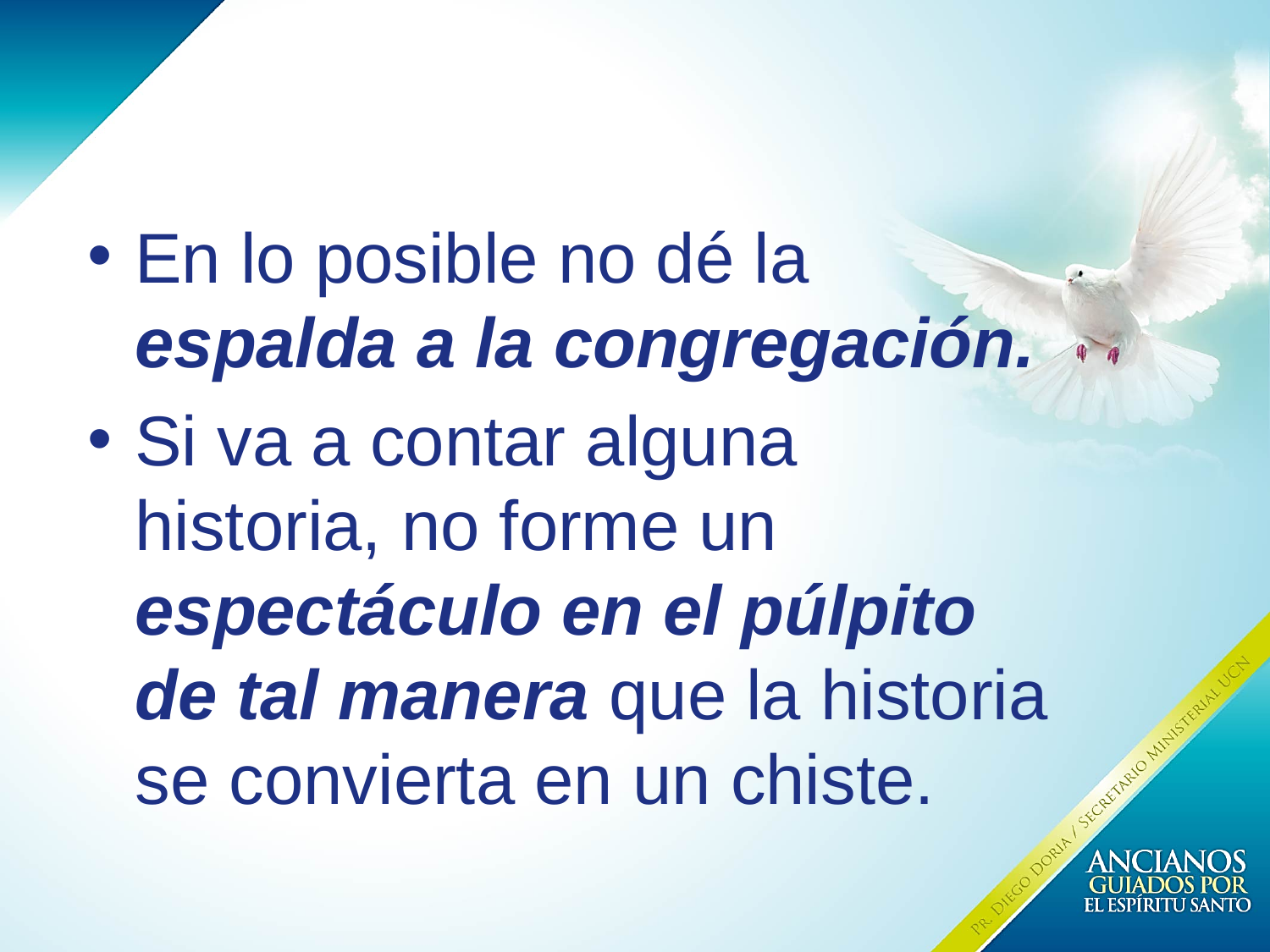

En lo posible no dé la espalda a la congregación.
Si va a contar alguna historia, no forme un espectáculo en el púlpito de tal manera que la historia se convierta en un chiste.